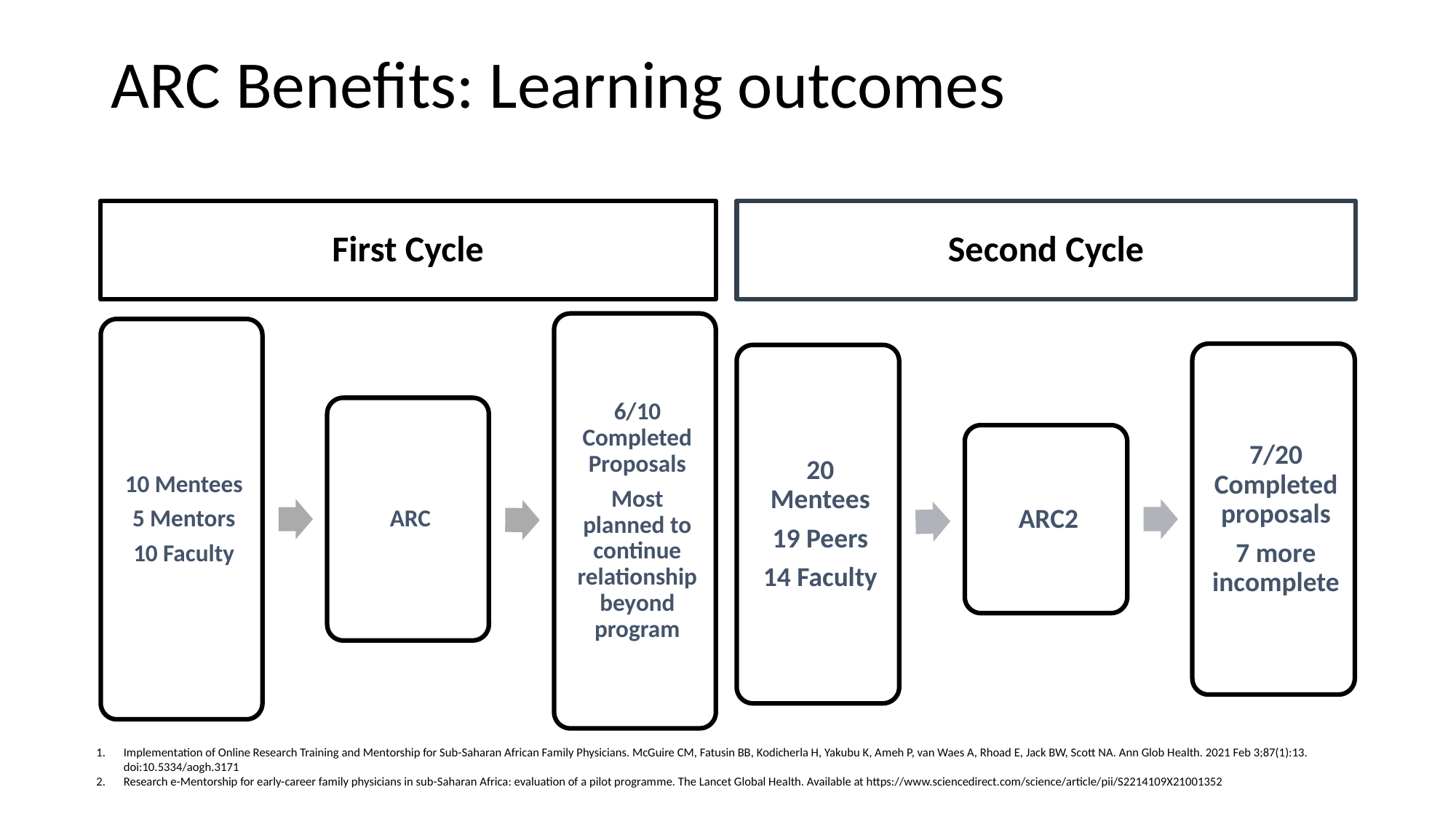

# ARC Benefits: Learning outcomes

First Cycle
Second Cycle
10 Mentees
5 Mentors
10 Faculty

ARC

6/10 Completed Proposals
Most planned to continue relationship beyond program
20 Mentees
19 Peers
14 Faculty

ARC2

7/20 Completed proposals
7 more incomplete
Implementation of Online Research Training and Mentorship for Sub-Saharan African Family Physicians. McGuire CM, Fatusin BB, Kodicherla H, Yakubu K, Ameh P, van Waes A, Rhoad E, Jack BW, Scott NA. Ann Glob Health. 2021 Feb 3;87(1):13. doi:10.5334/aogh.3171
Research e-Mentorship for early-career family physicians in sub-Saharan Africa: evaluation of a pilot programme. The Lancet Global Health. Available at https://www.sciencedirect.com/science/article/pii/S2214109X21001352